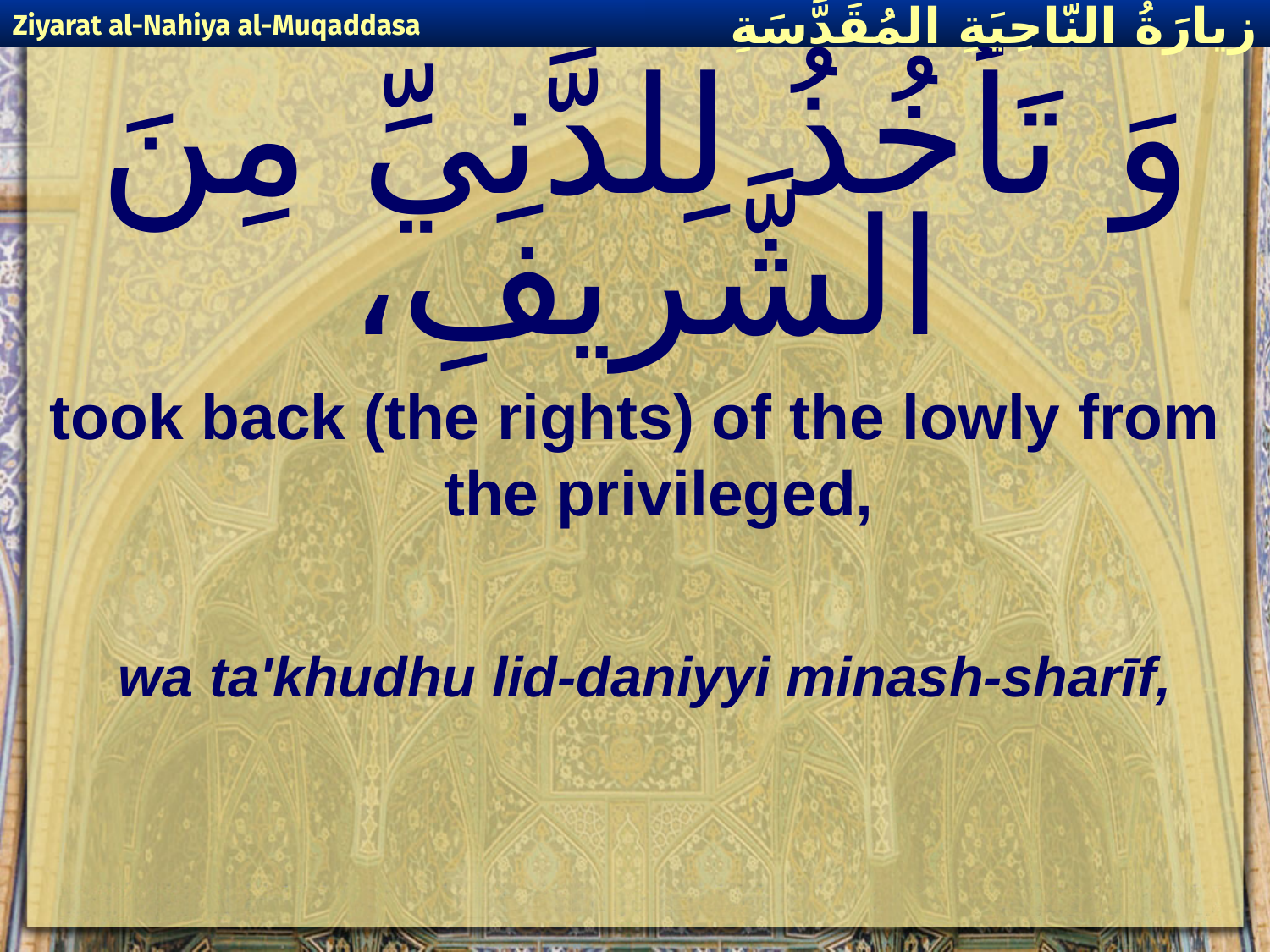

Ziyarat al-Nahiya al-Muqaddasa
زيارَةُ النّاحِيَةِ ال‍مُقَدَّسَةِ
# وَ تَأْخُذُ لِلدَّنِيِّ مِنَ الشَّريفِ،
took back (the rights) of the lowly from the privileged,
wa ta'khudhu lid-daniyyi minash-sharīf,